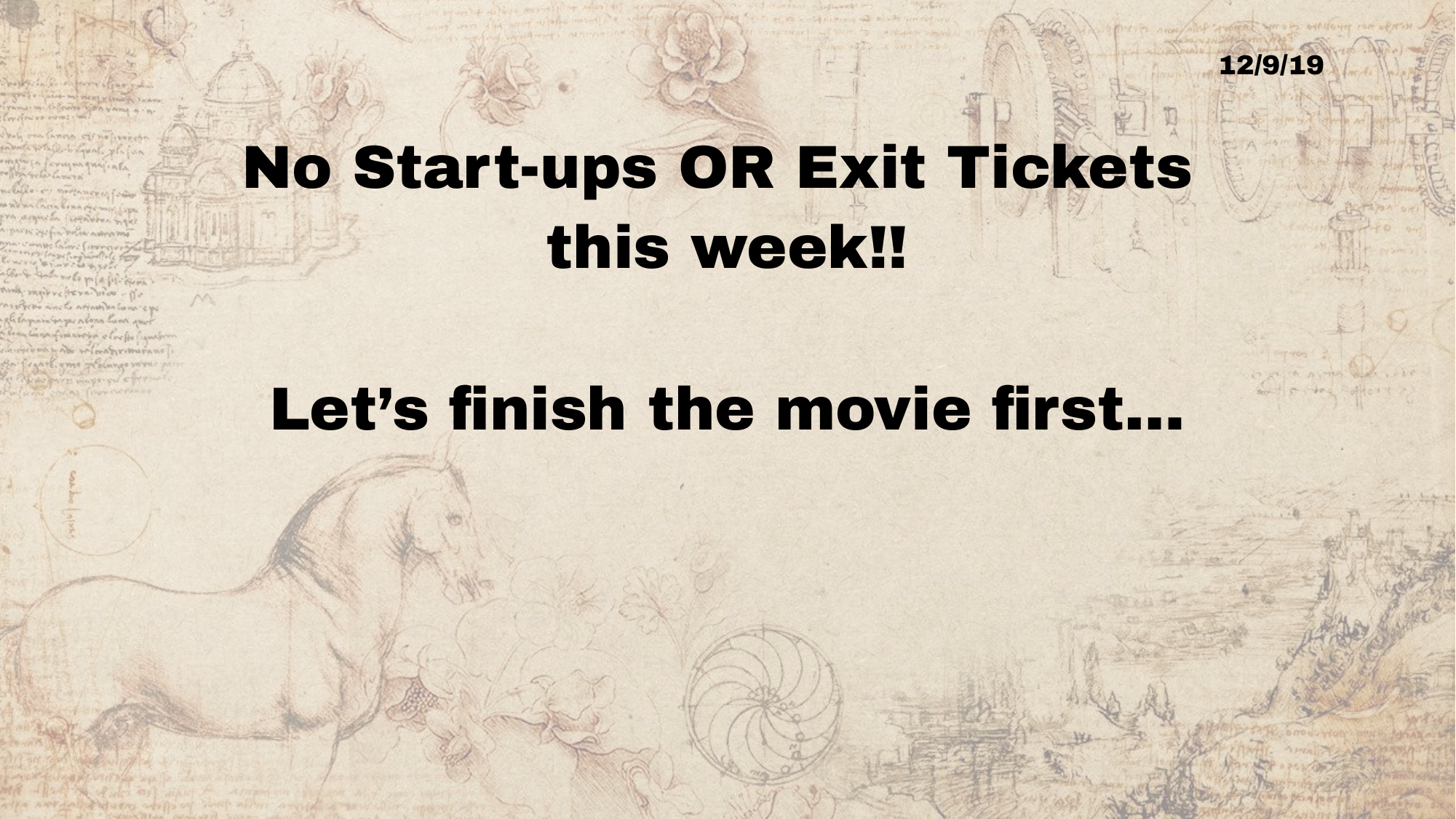

No Start-ups OR Exit Tickets
this week!!

Let’s finish the movie first…

12/9/19